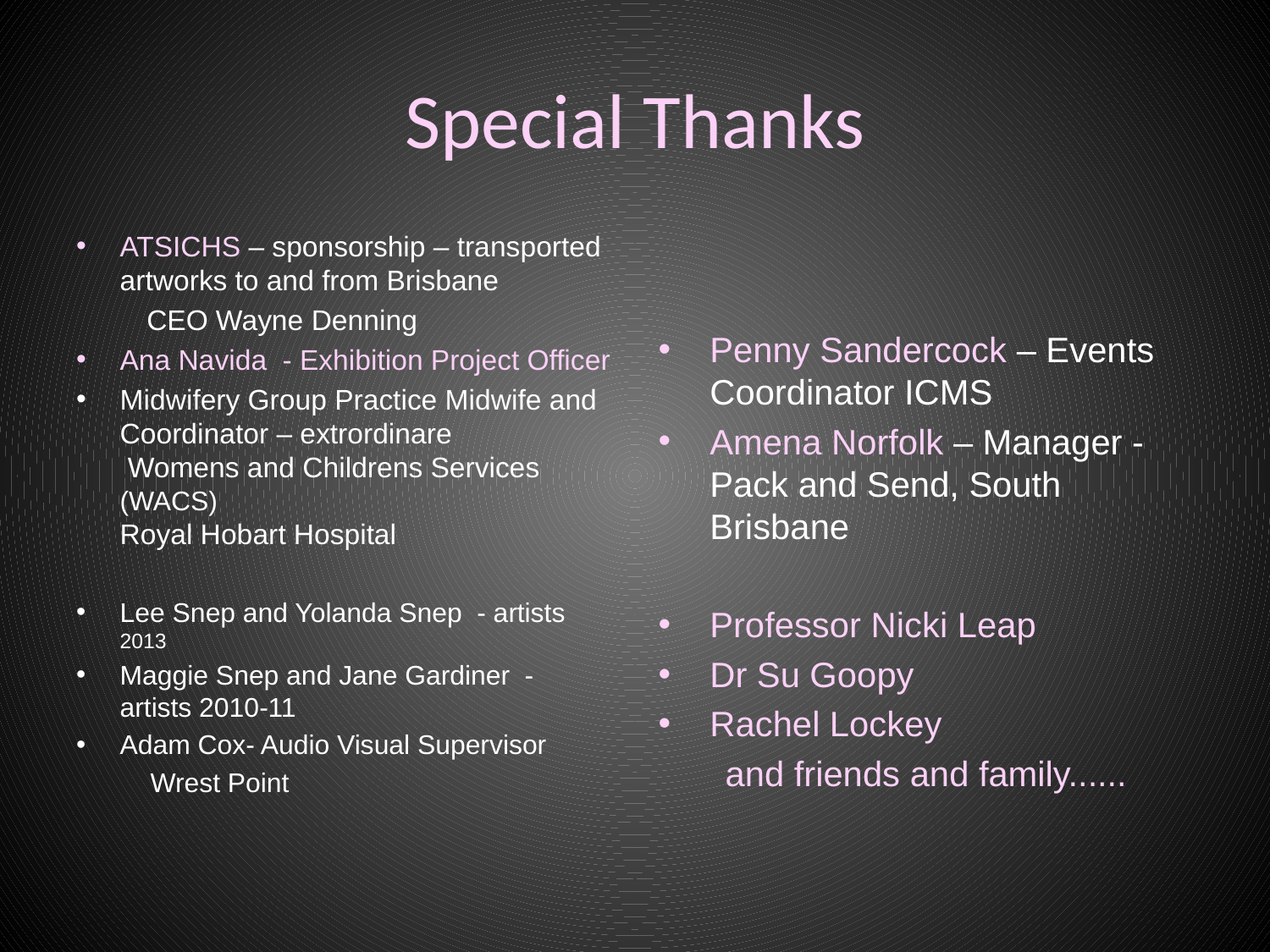

# Special Thanks
ATSICHS – sponsorship – transported artworks to and from Brisbane
         CEO Wayne Denning
Ana Navida  - Exhibition Project Officer
Midwifery Group Practice Midwife and Coordinator – extrordinare
 Womens and Childrens Services (WACS)
Royal Hobart Hospital

Lee Snep and Yolanda Snep  - artists 2013
Maggie Snep and Jane Gardiner  - artists 2010-11
Adam Cox- Audio Visual Supervisor
          Wrest Point

Penny Sandercock – Events Coordinator ICMS
Amena Norfolk – Manager - Pack and Send, South Brisbane

Professor Nicki Leap
Dr Su Goopy
Rachel Lockey
and friends and family......